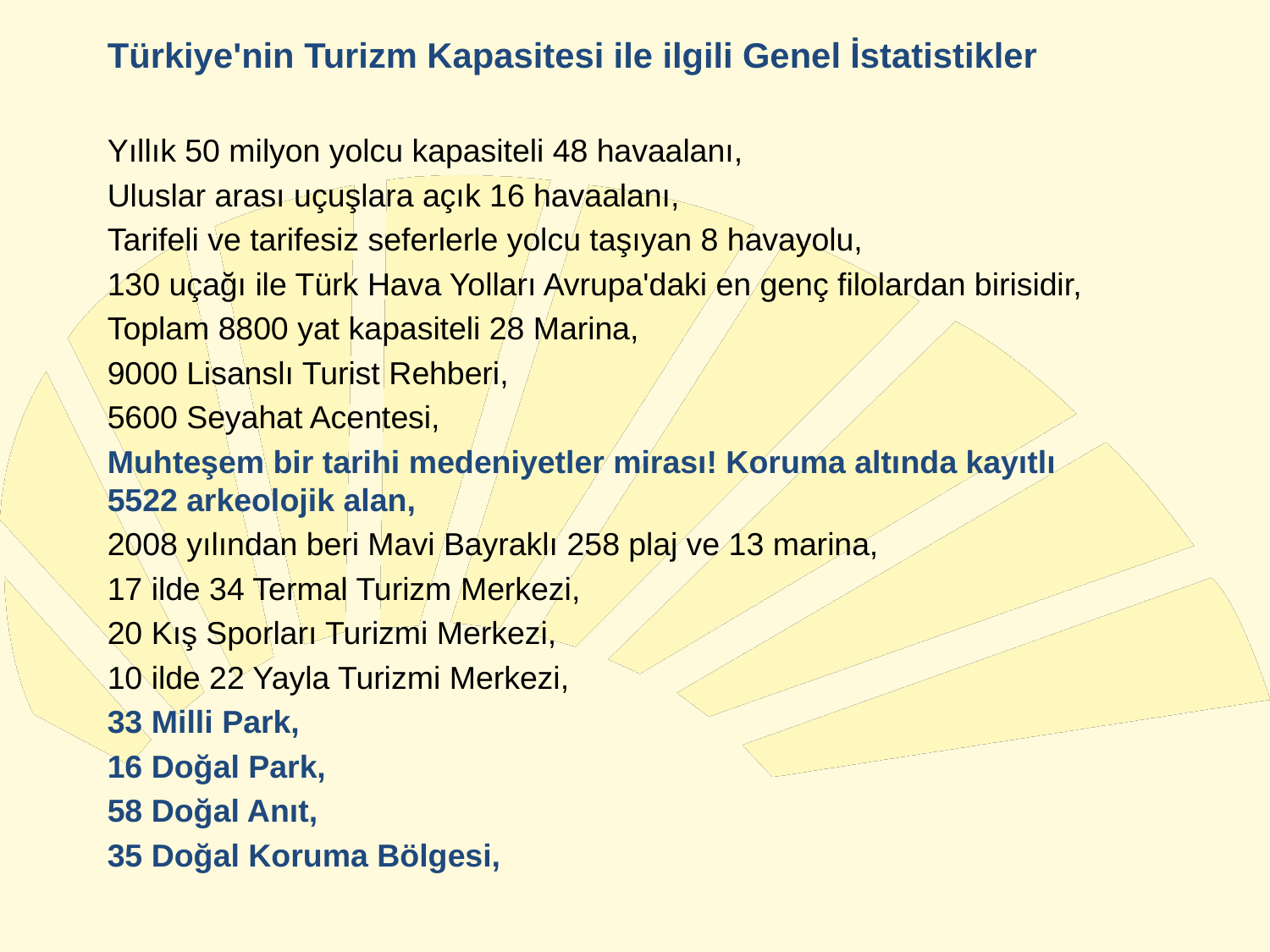

Türkiye'nin Turizm Kapasitesi ile ilgili Genel İstatistikler

Yıllık 50 milyon yolcu kapasiteli 48 havaalanı,
Uluslar arası uçuşlara açık 16 havaalanı,
Tarifeli ve tarifesiz seferlerle yolcu taşıyan 8 havayolu,
130 uçağı ile Türk Hava Yolları Avrupa'daki en genç filolardan birisidir,
Toplam 8800 yat kapasiteli 28 Marina,
9000 Lisanslı Turist Rehberi,
5600 Seyahat Acentesi,
Muhteşem bir tarihi medeniyetler mirası! Koruma altında kayıtlı 5522 arkeolojik alan,
2008 yılından beri Mavi Bayraklı 258 plaj ve 13 marina,
17 ilde 34 Termal Turizm Merkezi,
20 Kış Sporları Turizmi Merkezi,
10 ilde 22 Yayla Turizmi Merkezi,
33 Milli Park,
16 Doğal Park,
58 Doğal Anıt,
35 Doğal Koruma Bölgesi,